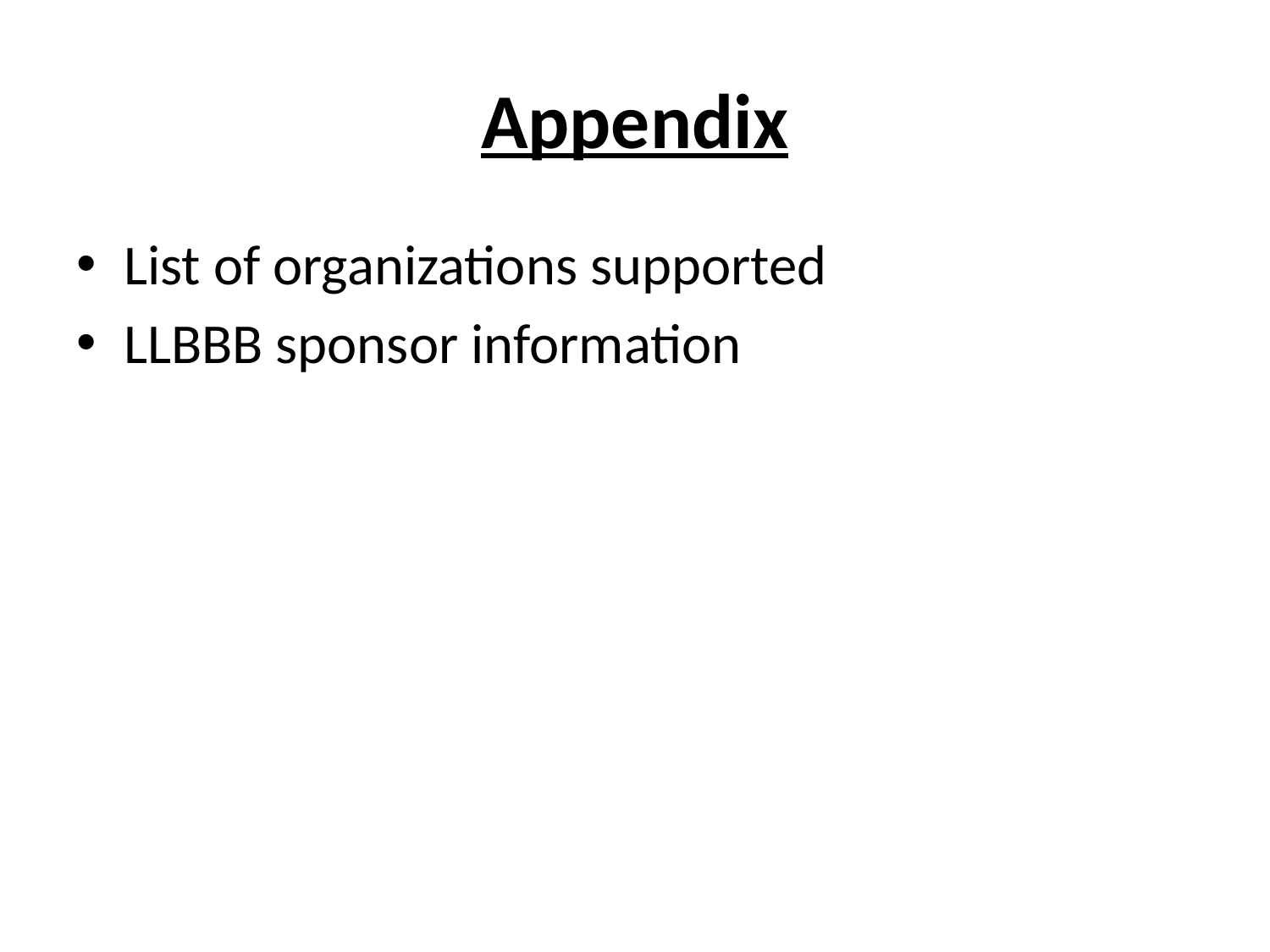

# Appendix
List of organizations supported
LLBBB sponsor information